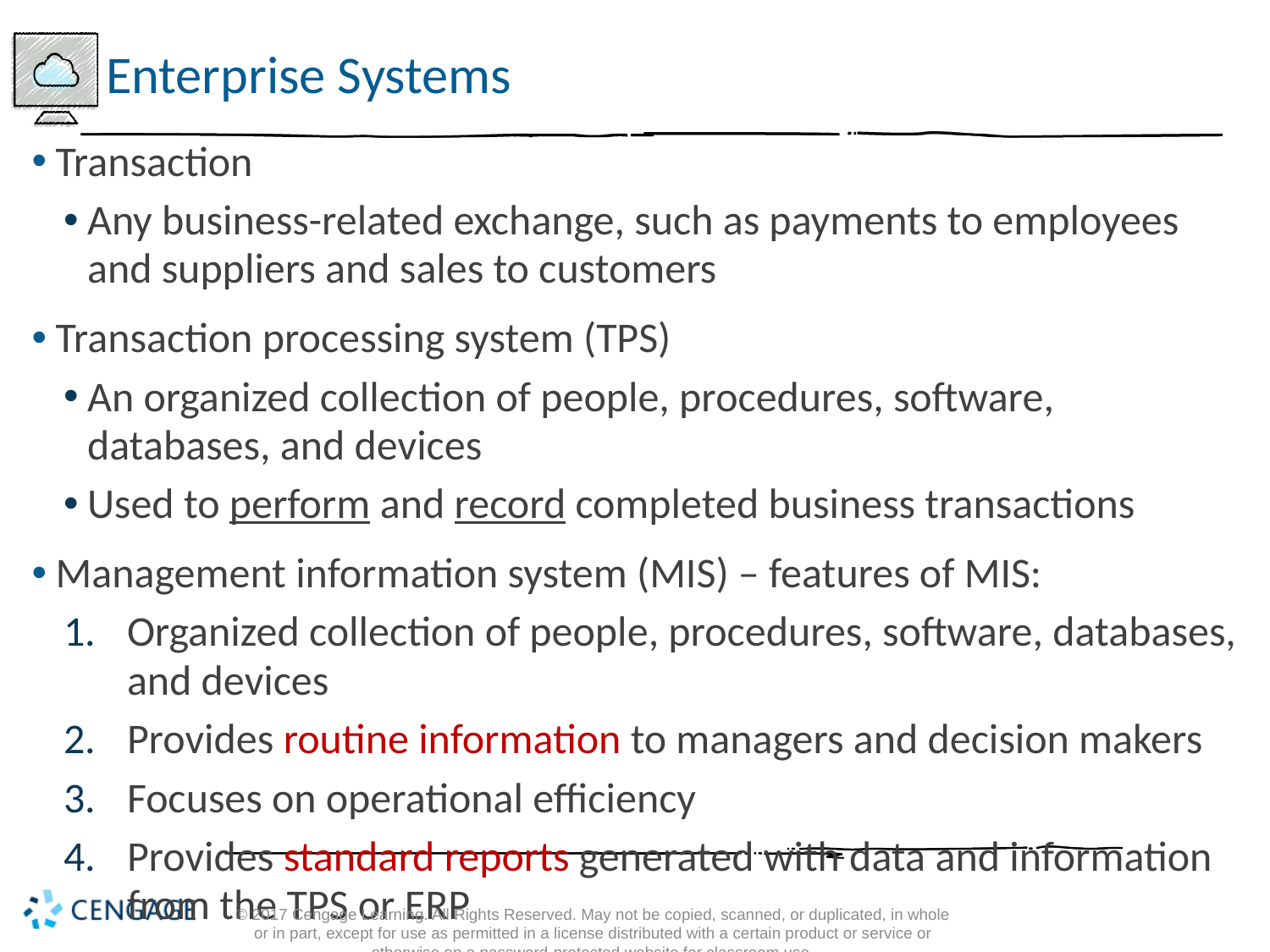

# Enterprise Systems
Transaction
Any business-related exchange, such as payments to employees and suppliers and sales to customers
Transaction processing system (TPS)
An organized collection of people, procedures, software, databases, and devices
Used to perform and record completed business transactions
Management information system (MIS) – features of MIS:
Organized collection of people, procedures, software, databases, and devices
Provides routine information to managers and decision makers
Focuses on operational efficiency
Provides standard reports generated with data and information from the TPS or ERP
© 2017 Cengage Learning. All Rights Reserved. May not be copied, scanned, or duplicated, in whole or in part, except for use as permitted in a license distributed with a certain product or service or otherwise on a password-protected website for classroom use.